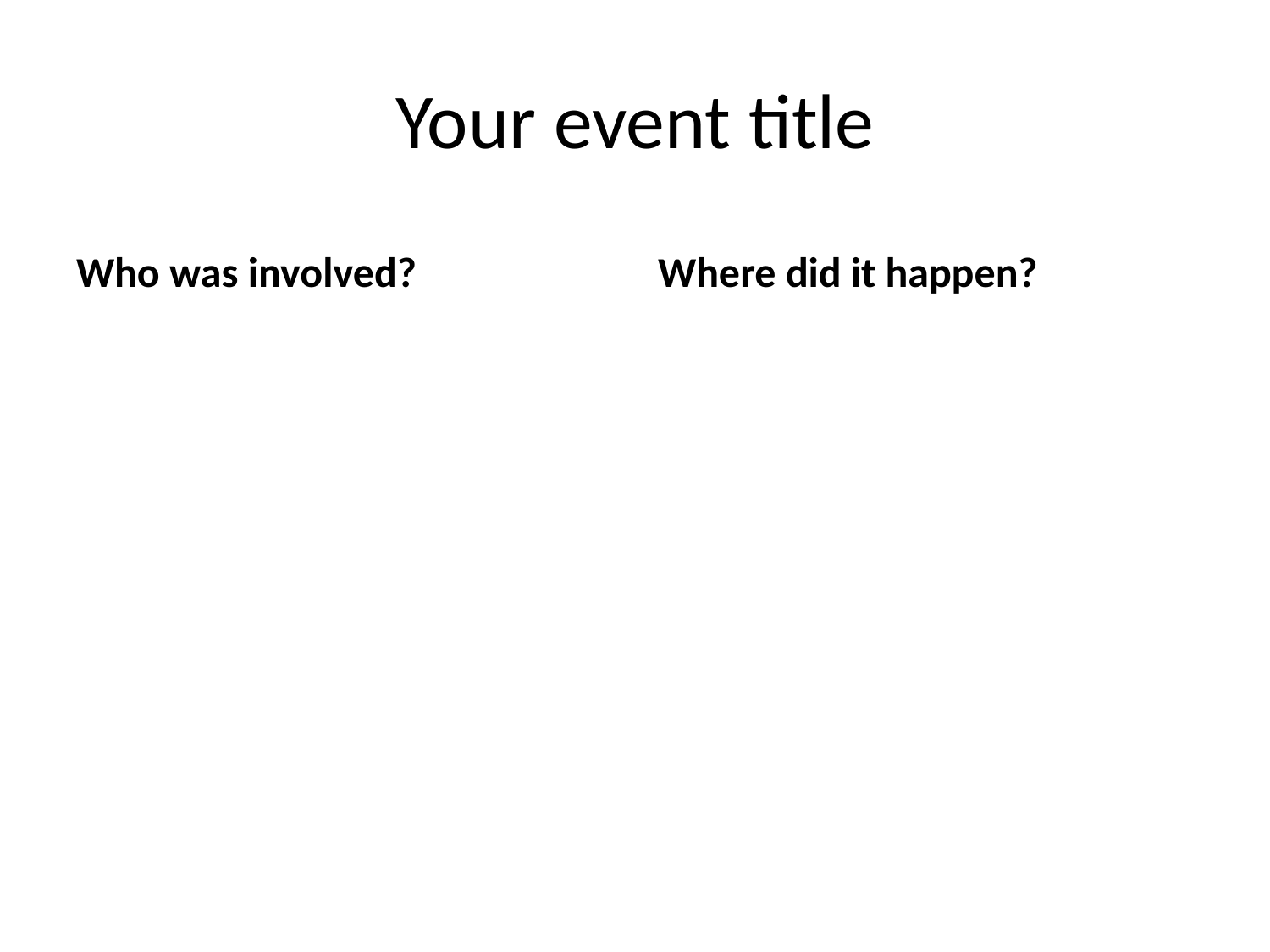

# Your event title
Who was involved?
Where did it happen?